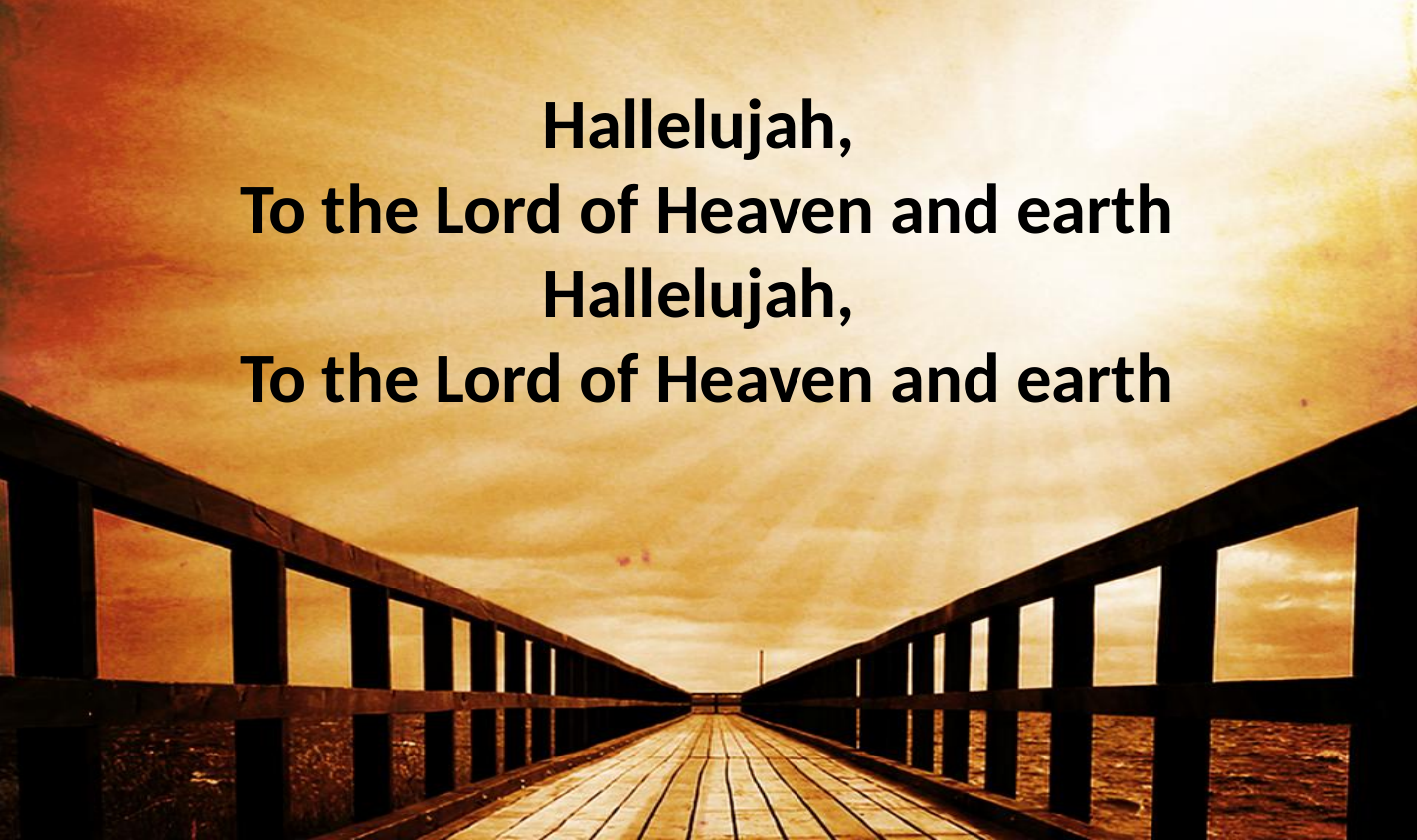

Hallelujah,
To the Lord of Heaven and earth
Hallelujah,
To the Lord of Heaven and earth